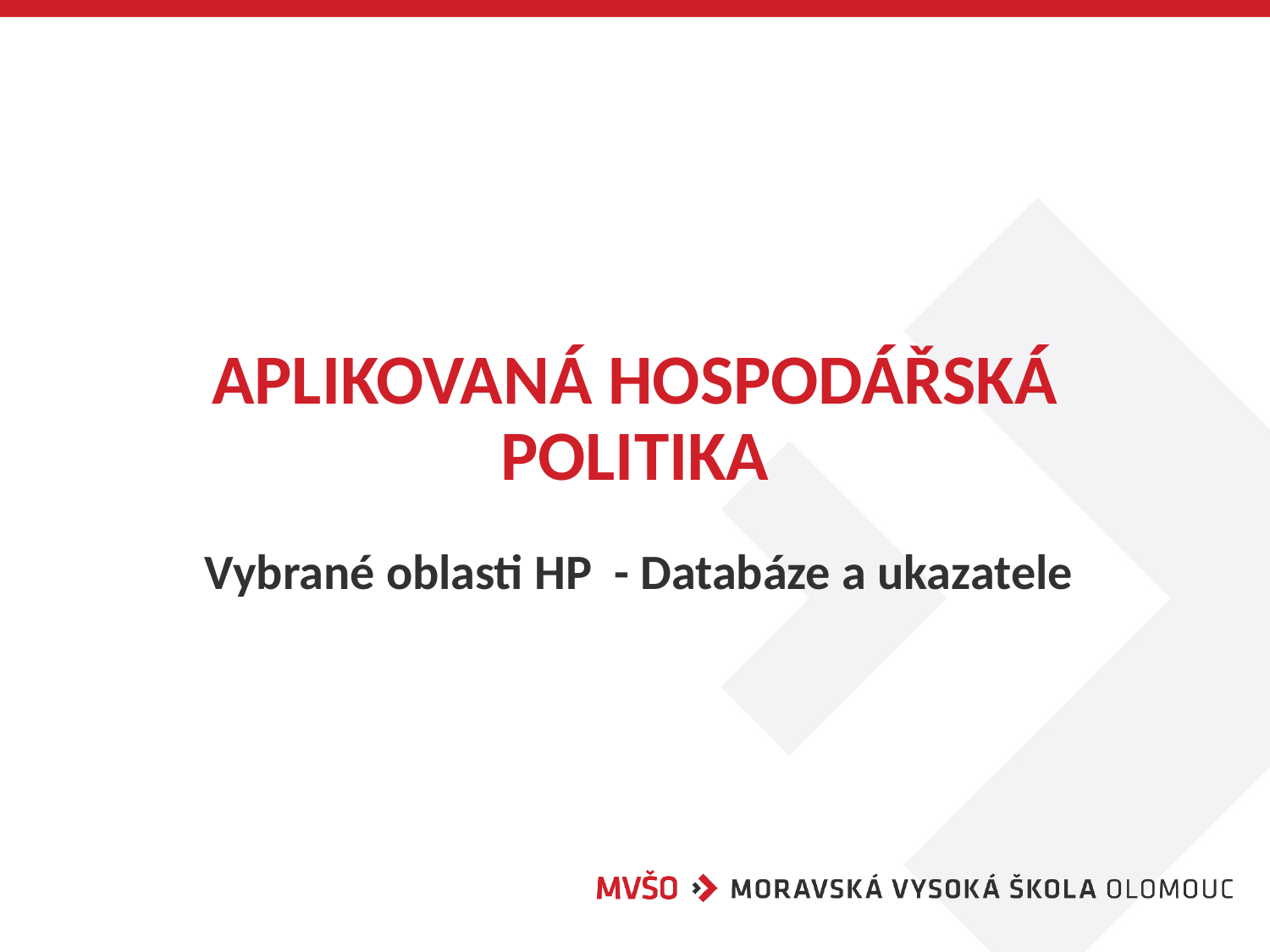

# Aplikovaná Hospodářská politika
 Vybrané oblasti HP  - Databáze a ukazatele